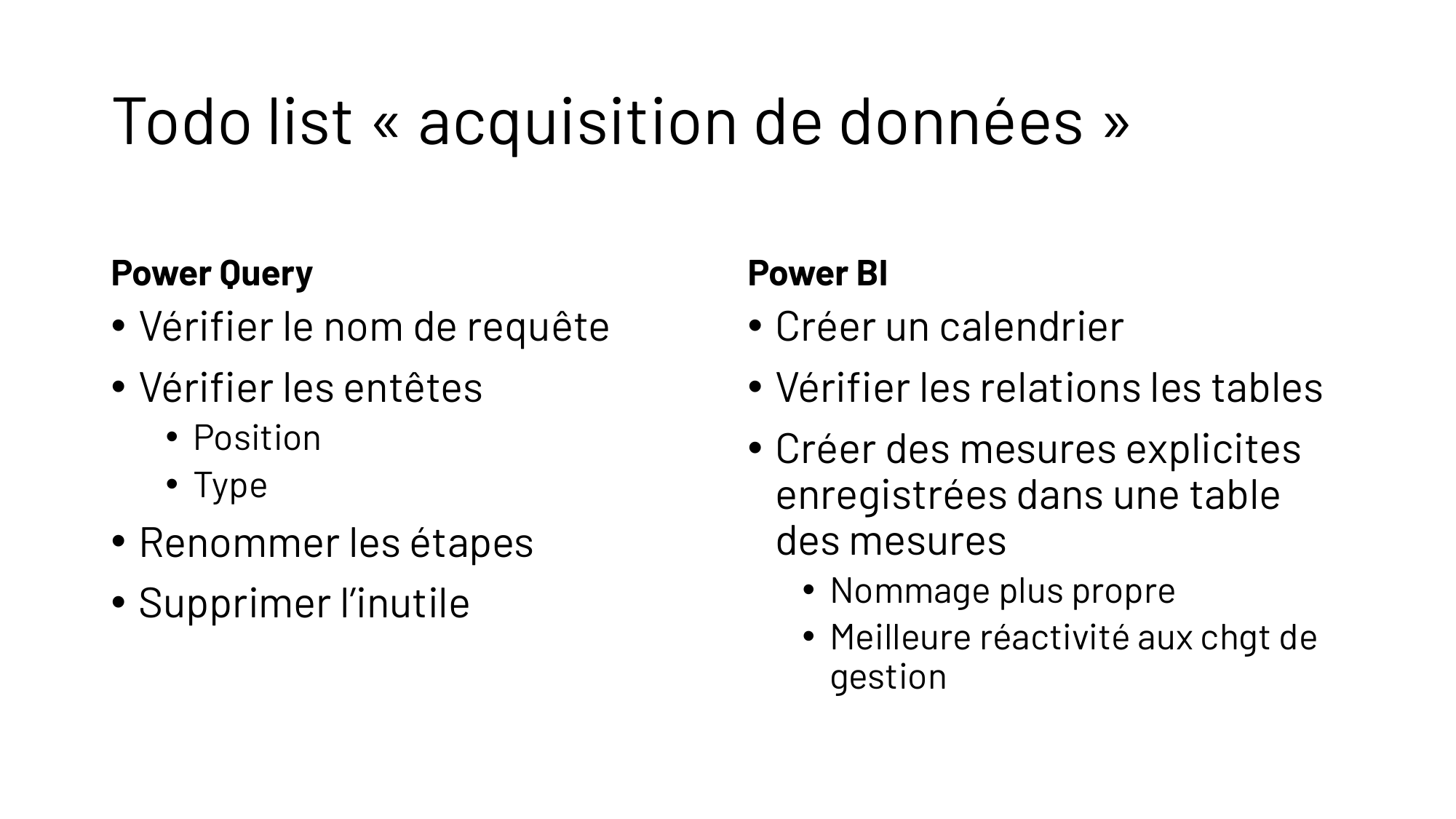

# Todo list « acquisition de données »
Power Query
Power BI
Vérifier le nom de requête
Vérifier les entêtes
Position
Type
Renommer les étapes
Supprimer l’inutile
Créer un calendrier
Vérifier les relations les tables
Créer des mesures explicites enregistrées dans une table des mesures
Nommage plus propre
Meilleure réactivité aux chgt de gestion